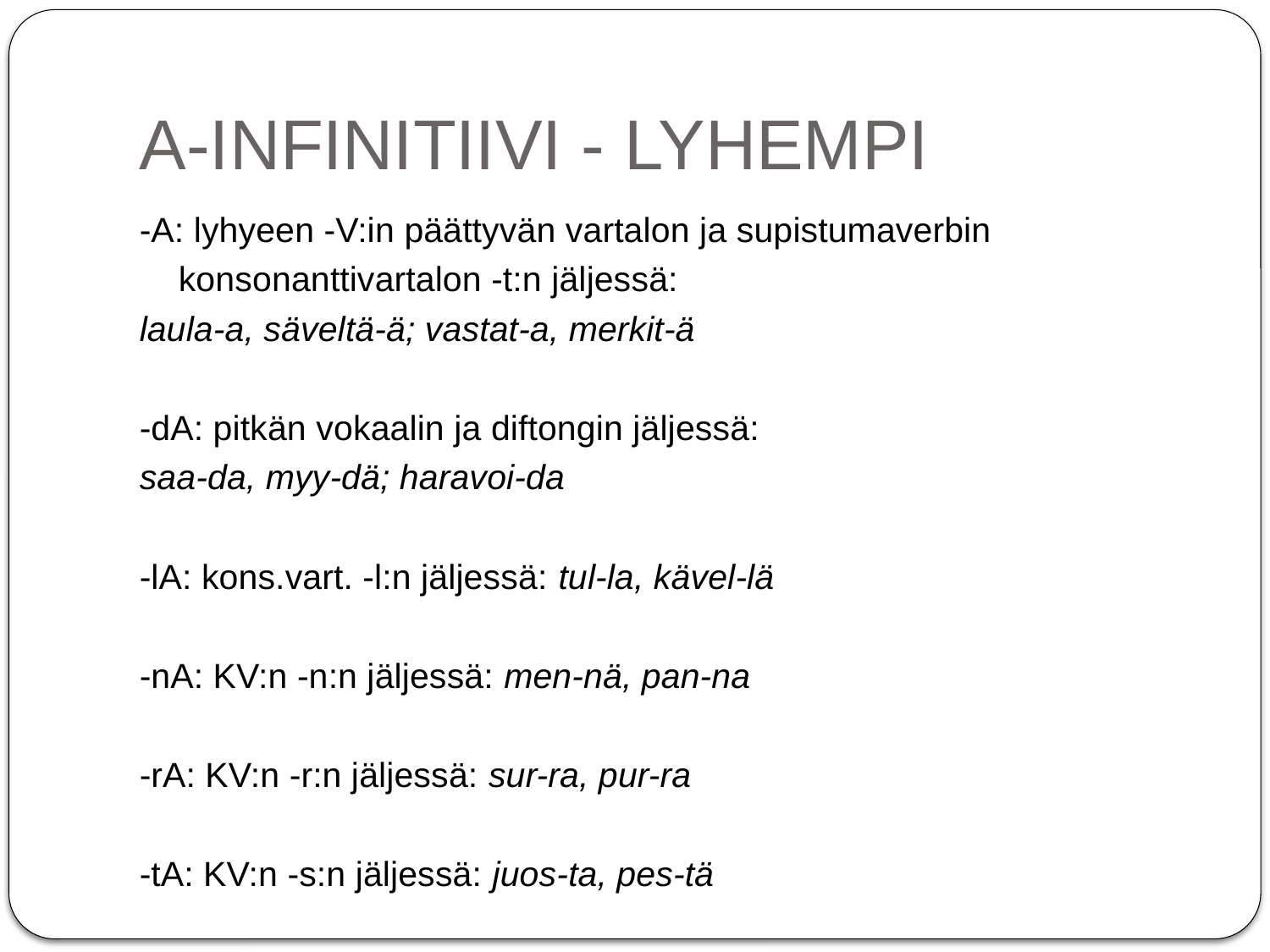

# A-INFINITIIVI - LYHEMPI
-A: lyhyeen -V:in päättyvän vartalon ja supistumaverbin
    konsonanttivartalon -t:n jäljessä:
laula-a, säveltä-ä; vastat-a, merkit-ä

-dA: pitkän vokaalin ja diftongin jäljessä:
saa-da, myy-dä; haravoi-da

-lA: kons.vart. -l:n jäljessä: tul-la, kävel-lä

-nA: KV:n -n:n jäljessä: men-nä, pan-na

-rA: KV:n -r:n jäljessä: sur-ra, pur-ra

-tA: KV:n -s:n jäljessä: juos-ta, pes-tä